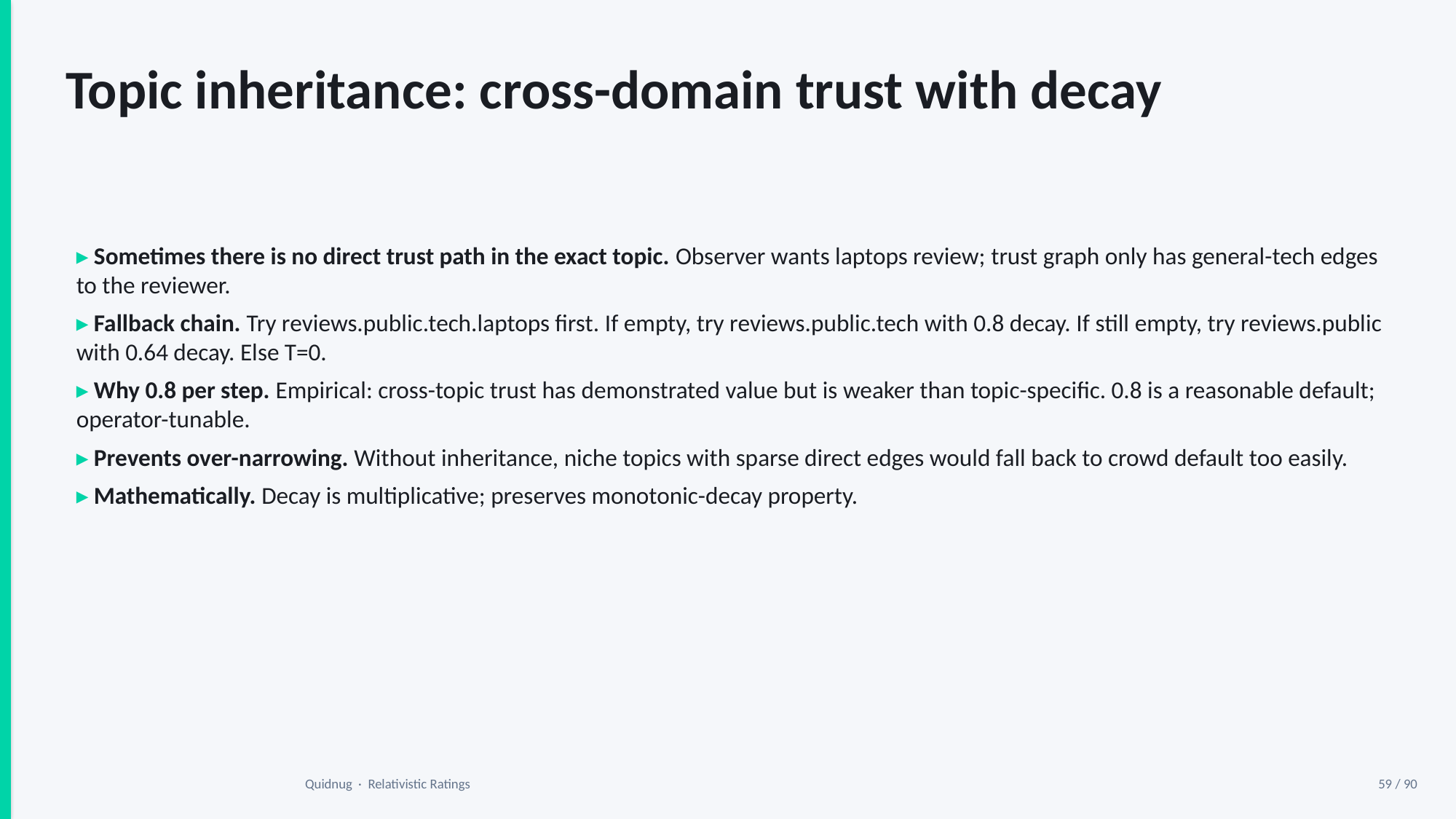

Topic inheritance: cross-domain trust with decay
▸ Sometimes there is no direct trust path in the exact topic. Observer wants laptops review; trust graph only has general-tech edges to the reviewer.
▸ Fallback chain. Try reviews.public.tech.laptops first. If empty, try reviews.public.tech with 0.8 decay. If still empty, try reviews.public with 0.64 decay. Else T=0.
▸ Why 0.8 per step. Empirical: cross-topic trust has demonstrated value but is weaker than topic-specific. 0.8 is a reasonable default; operator-tunable.
▸ Prevents over-narrowing. Without inheritance, niche topics with sparse direct edges would fall back to crowd default too easily.
▸ Mathematically. Decay is multiplicative; preserves monotonic-decay property.
Quidnug  ·  Relativistic Ratings
59 / 90